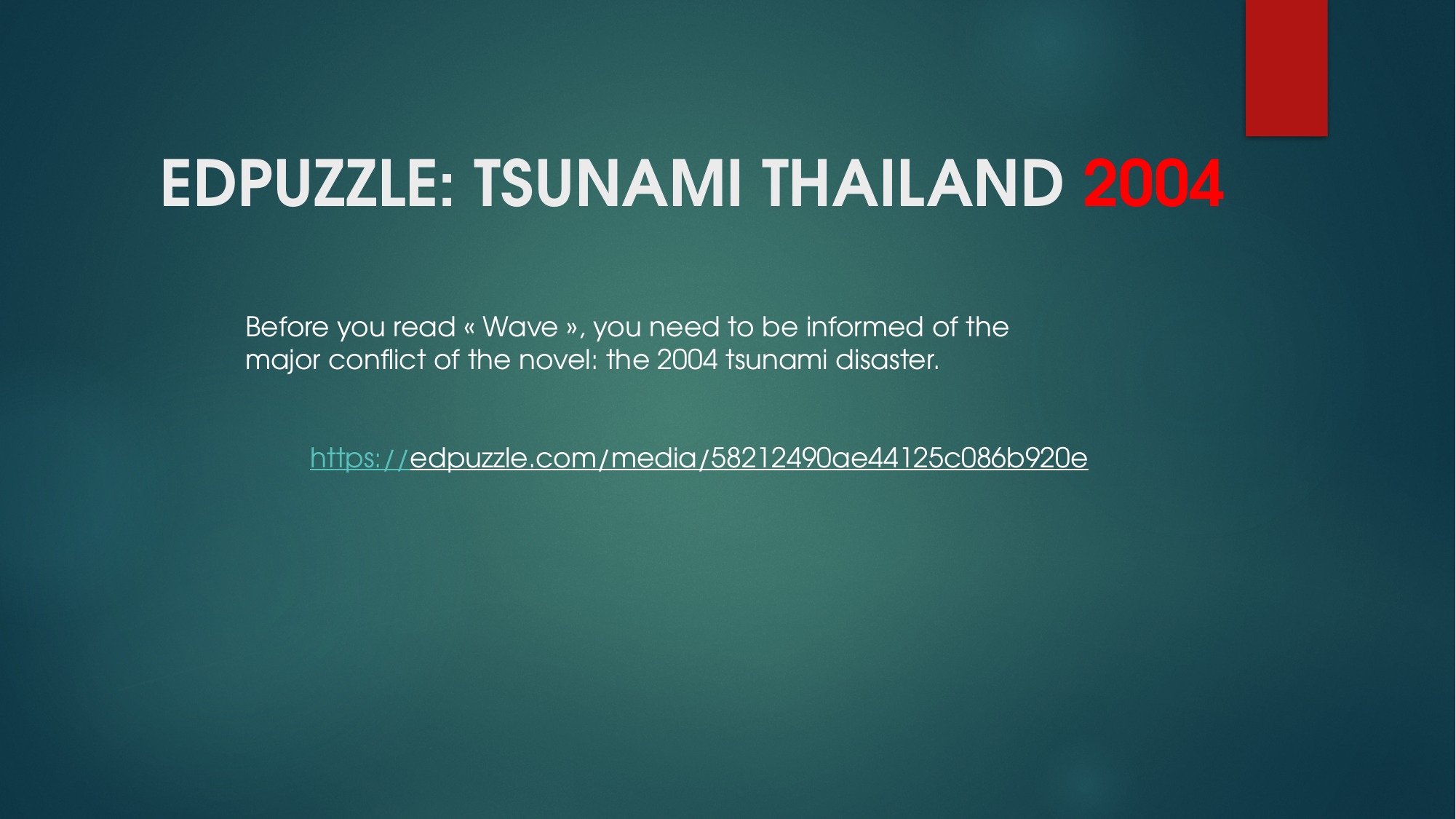

# EDPUZZLE: TSUNAMI THAILAND 2004
Before you read « Wave », you need to be informed of the major conflict of the novel: the 2004 tsunami disaster.
https://edpuzzle.com/media/58212490ae44125c086b920e